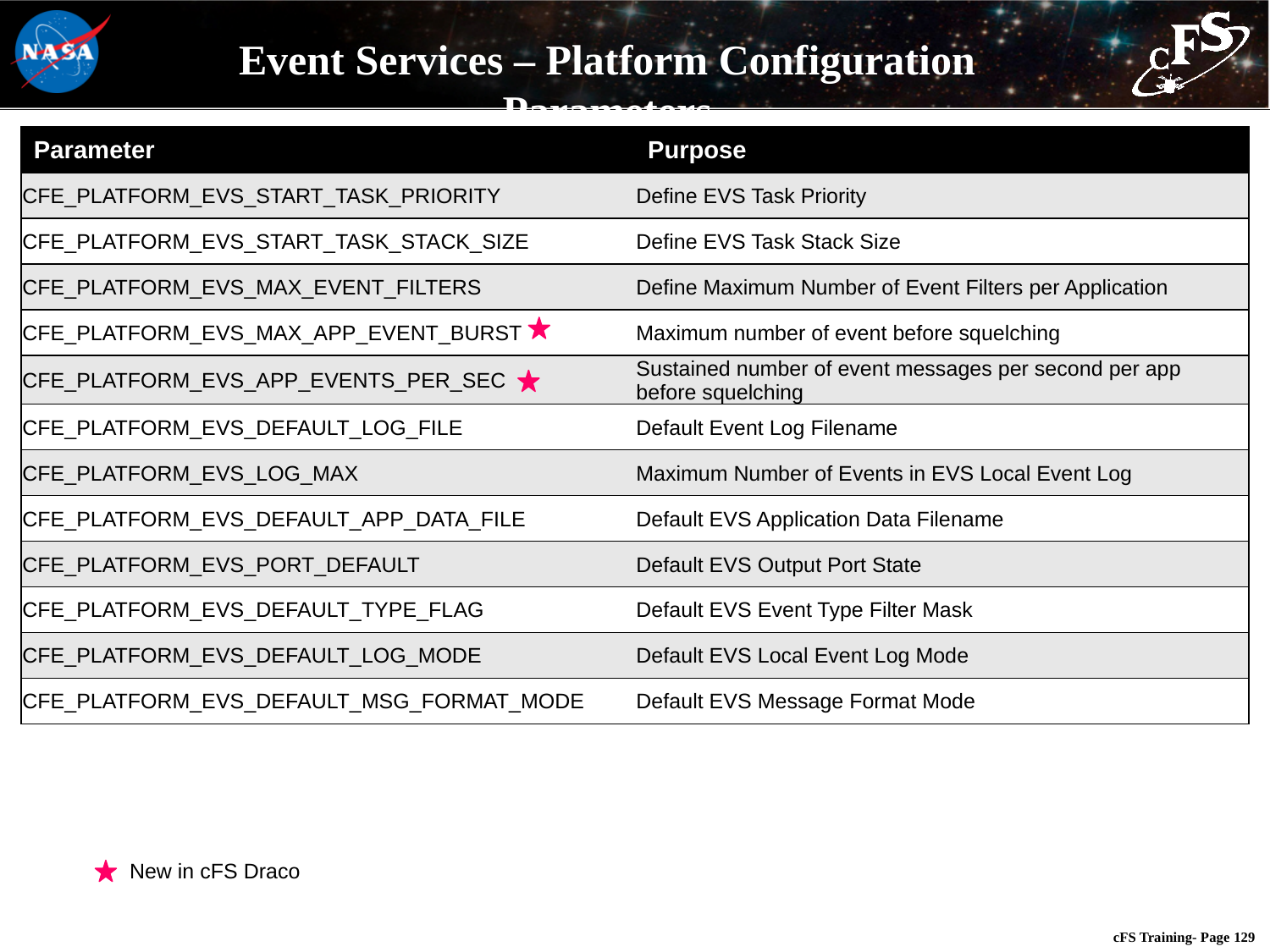

# Event Services – Platform Configuration Parameters
| Parameter | Purpose |
| --- | --- |
| CFE\_PLATFORM\_EVS\_START\_TASK\_PRIORITY | Define EVS Task Priority |
| CFE\_PLATFORM\_EVS\_START\_TASK\_STACK\_SIZE | Define EVS Task Stack Size |
| CFE\_PLATFORM\_EVS\_MAX\_EVENT\_FILTERS | Define Maximum Number of Event Filters per Application |
| CFE\_PLATFORM\_EVS\_MAX\_APP\_EVENT\_BURST | Maximum number of event before squelching |
| CFE\_PLATFORM\_EVS\_APP\_EVENTS\_PER\_SEC | Sustained number of event messages per second per app before squelching |
| CFE\_PLATFORM\_EVS\_DEFAULT\_LOG\_FILE | Default Event Log Filename |
| CFE\_PLATFORM\_EVS\_LOG\_MAX | Maximum Number of Events in EVS Local Event Log |
| CFE\_PLATFORM\_EVS\_DEFAULT\_APP\_DATA\_FILE | Default EVS Application Data Filename |
| CFE\_PLATFORM\_EVS\_PORT\_DEFAULT | Default EVS Output Port State |
| CFE\_PLATFORM\_EVS\_DEFAULT\_TYPE\_FLAG | Default EVS Event Type Filter Mask |
| CFE\_PLATFORM\_EVS\_DEFAULT\_LOG\_MODE | Default EVS Local Event Log Mode |
| CFE\_PLATFORM\_EVS\_DEFAULT\_MSG\_FORMAT\_MODE | Default EVS Message Format Mode |

New in cFS Draco